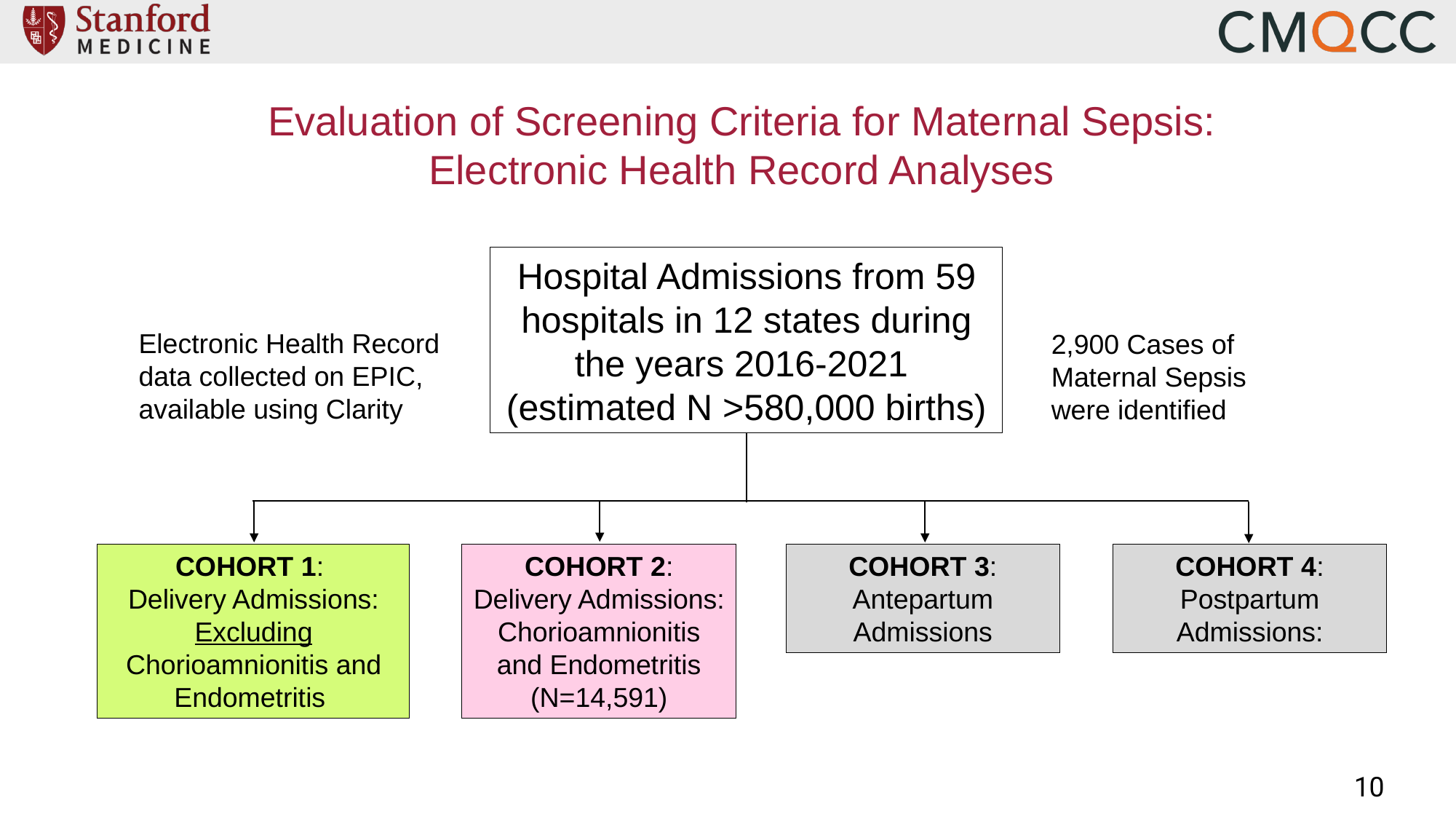

# Evaluation of Screening Criteria for Maternal Sepsis: Electronic Health Record Analyses
Hospital Admissions from 59 hospitals in 12 states during the years 2016-2021
(estimated N >580,000 births)
Electronic Health Record data collected on EPIC,
available using Clarity
2,900 Cases of Maternal Sepsis were identified
COHORT 1:
Delivery Admissions: Excluding Chorioamnionitis and Endometritis
COHORT 2: Delivery Admissions: Chorioamnionitis and Endometritis (N=14,591)
COHORT 3: Antepartum Admissions
COHORT 4: Postpartum Admissions: